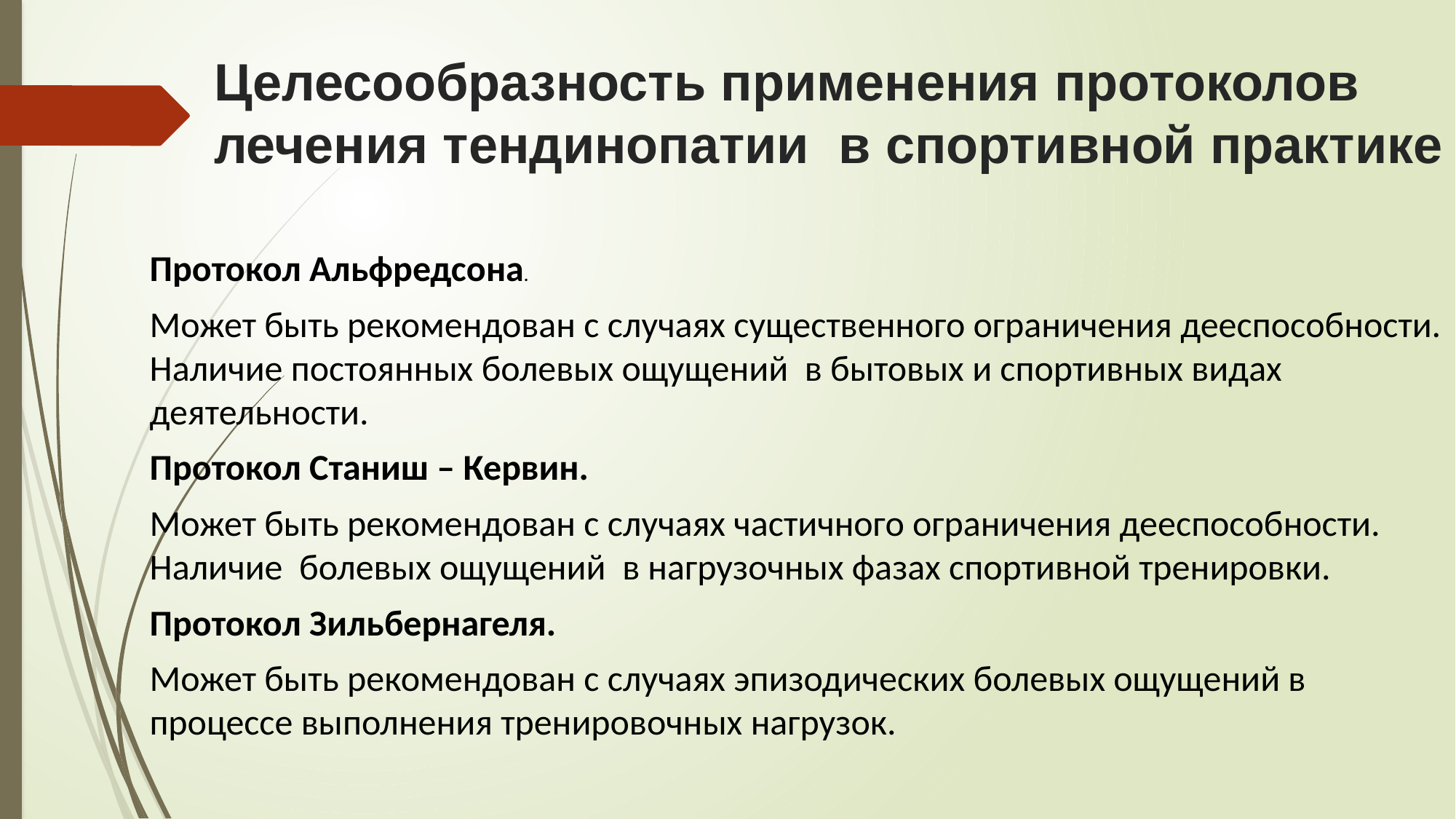

# Целесообразность применения протоколов лечения тендинопатии  в спортивной практике
Протокол Альфредсона.
Может быть рекомендован с случаях существенного ограничения дееспособности. Наличие постоянных болевых ощущений  в бытовых и спортивных видах  деятельности.
Протокол Станиш – Кервин.
Может быть рекомендован с случаях частичного ограничения дееспособности. Наличие  болевых ощущений  в нагрузочных фазах спортивной тренировки.
Протокол Зильбернагеля.
Может быть рекомендован с случаях эпизодических болевых ощущений в процессе выполнения тренировочных нагрузок.